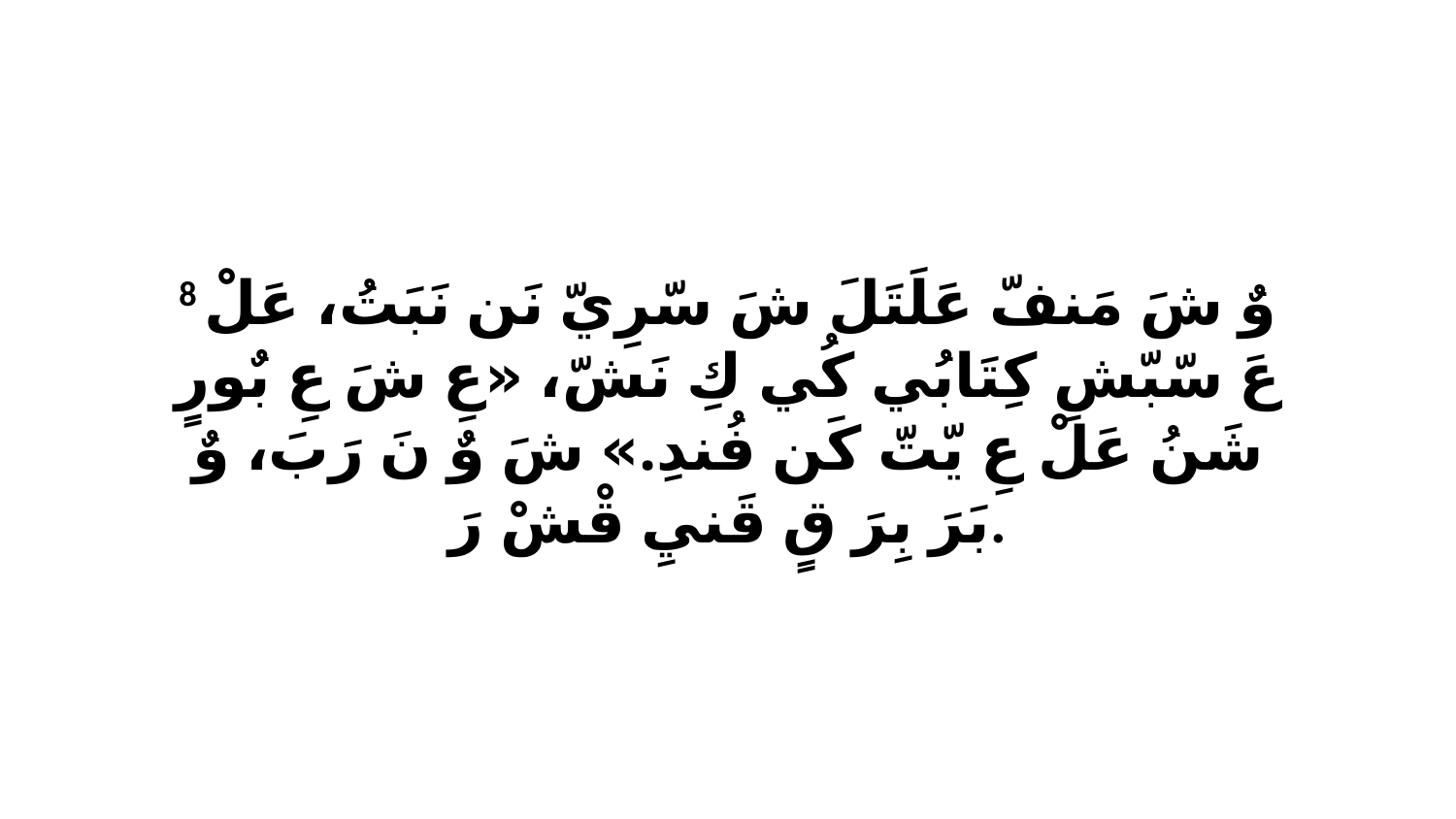

8 وٌ شَ مَنفّ عَلَتَلَ شَ سّرِيّ نَن نَبَتُ، عَلْ عَ سّبّشِ كِتَابُي كُي كِ نَشّ، «عِ شَ عِ بٌورٍ شَنُ عَلْ عِ يّتّ كَن فُندِ.» شَ وٌ نَ رَبَ، وٌ بَرَ بِرَ قٍ قَنيِ قْشْ رَ.